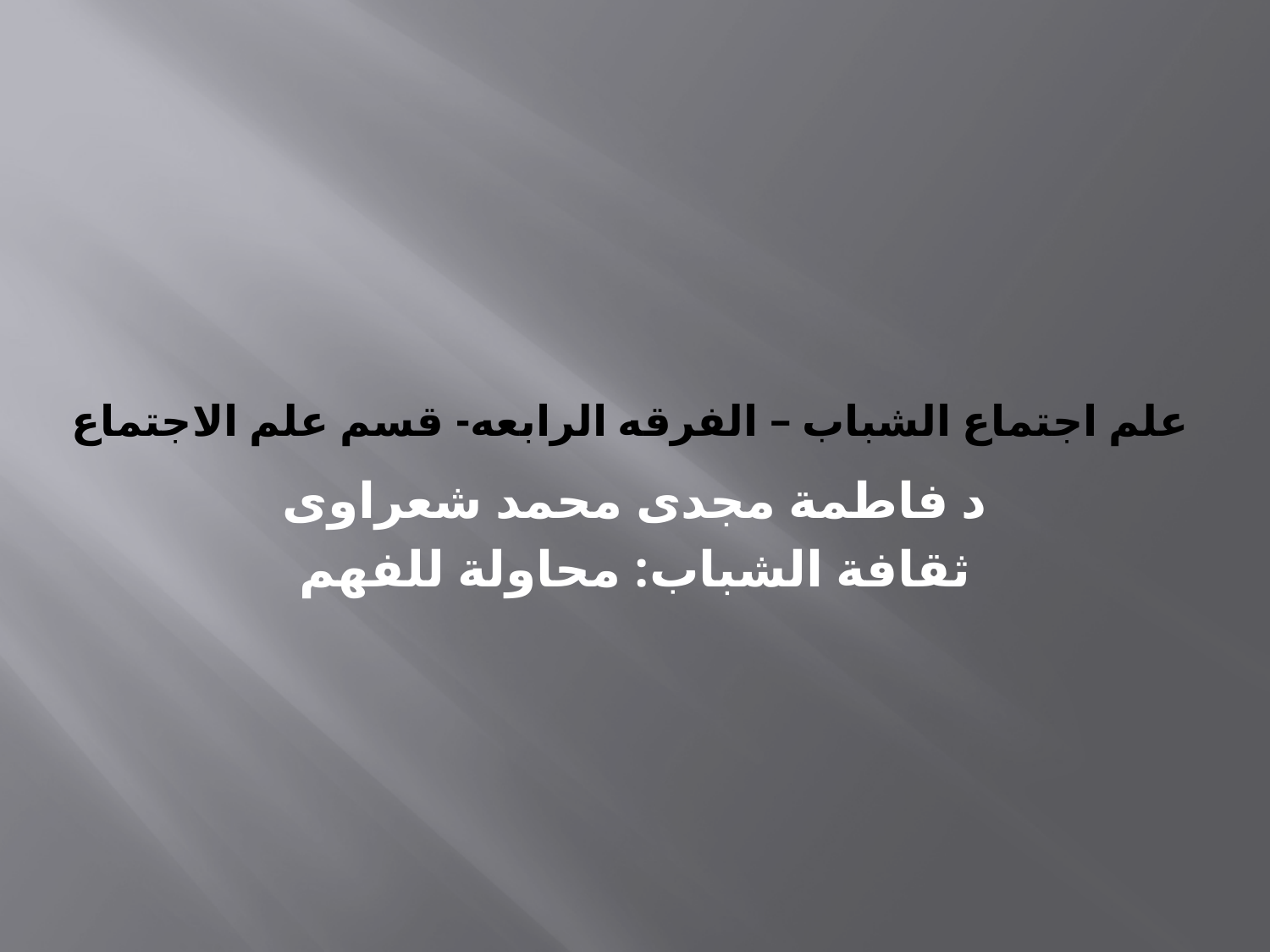

# علم اجتماع الشباب – الفرقه الرابعه- قسم علم الاجتماع
د فاطمة مجدى محمد شعراوى
ثقافة الشباب: محاولة للفهم